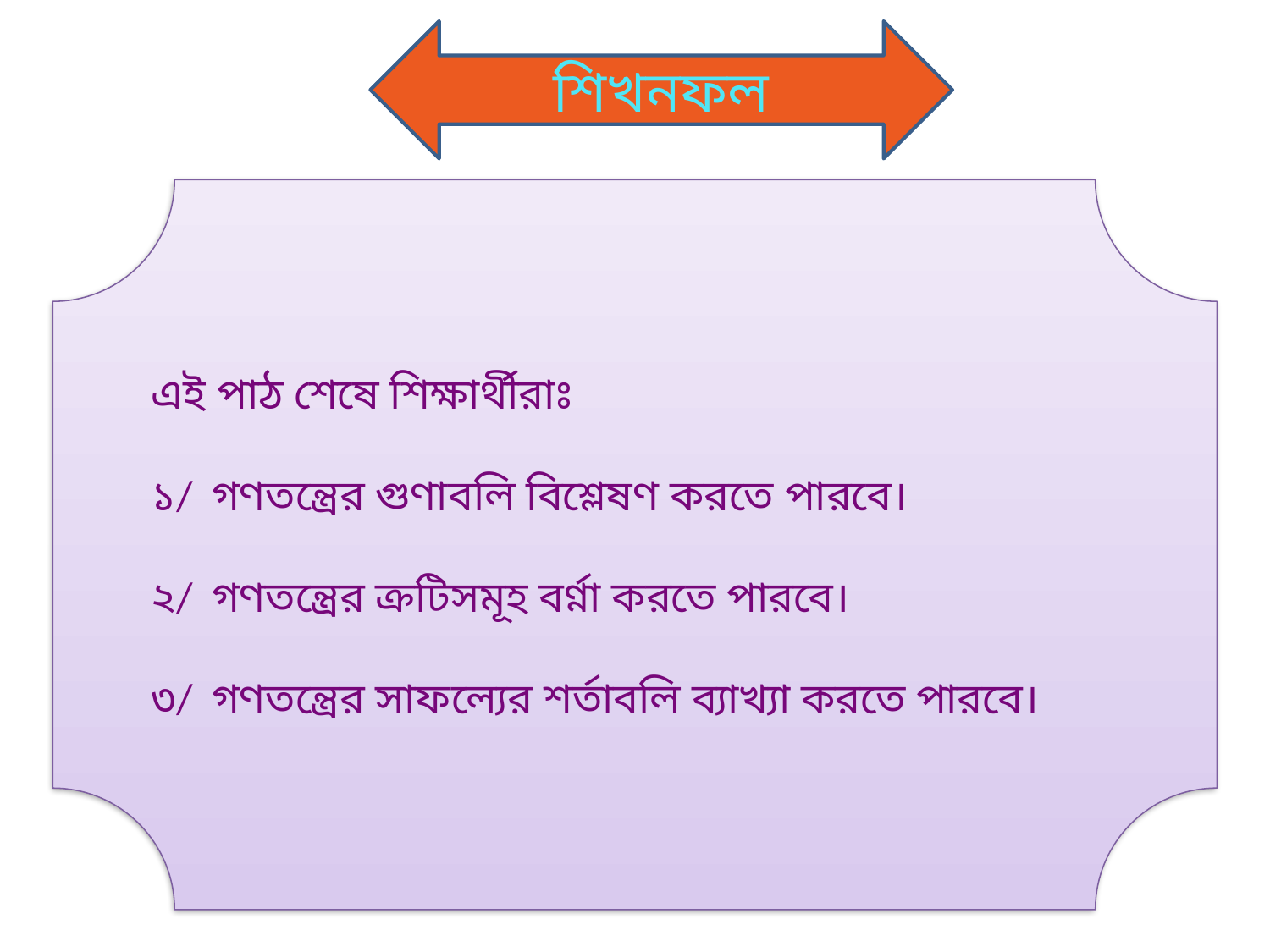

শিখনফল
এই পাঠ শেষে শিক্ষার্থীরাঃ

১/  গণতন্ত্রের গুণাবলি বিশ্লেষণ করতে পারবে।

২/  গণতন্ত্রের ক্রটিসমূহ বর্ণ্না করতে পারবে।

৩/  গণতন্ত্রের সাফল্যের শর্তাবলি ব্যাখ্যা করতে পারবে।